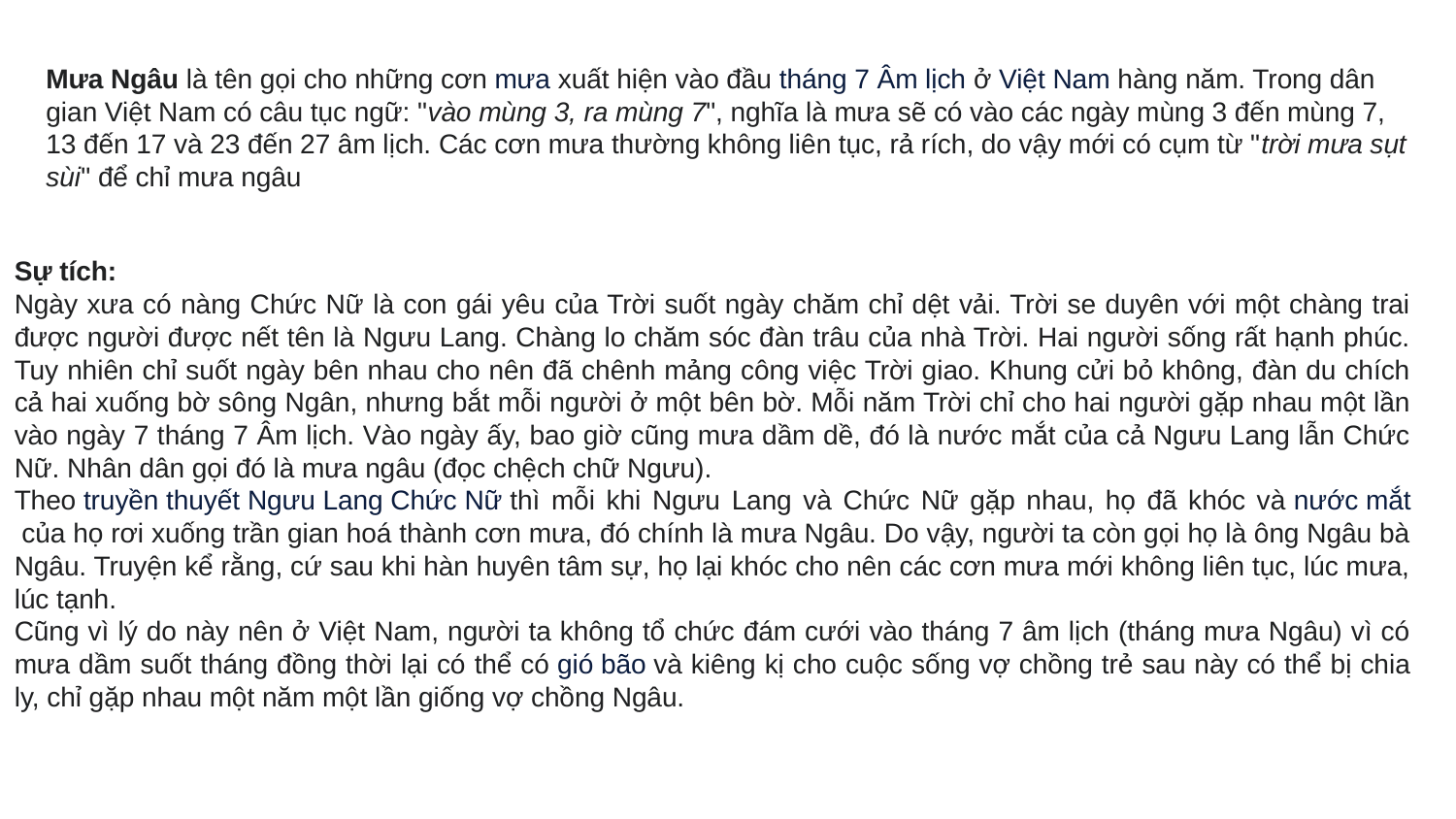

Mưa Ngâu là tên gọi cho những cơn mưa xuất hiện vào đầu tháng 7 Âm lịch ở Việt Nam hàng năm. Trong dân gian Việt Nam có câu tục ngữ: "vào mùng 3, ra mùng 7", nghĩa là mưa sẽ có vào các ngày mùng 3 đến mùng 7, 13 đến 17 và 23 đến 27 âm lịch. Các cơn mưa thường không liên tục, rả rích, do vậy mới có cụm từ "trời mưa sụt sùi" để chỉ mưa ngâu
Sự tích:
Ngày xưa có nàng Chức Nữ là con gái yêu của Trời suốt ngày chăm chỉ dệt vải. Trời se duyên với một chàng trai được người được nết tên là Ngưu Lang. Chàng lo chăm sóc đàn trâu của nhà Trời. Hai người sống rất hạnh phúc. Tuy nhiên chỉ suốt ngày bên nhau cho nên đã chênh mảng công việc Trời giao. Khung cửi bỏ không, đàn du chích cả hai xuống bờ sông Ngân, nhưng bắt mỗi người ở một bên bờ. Mỗi năm Trời chỉ cho hai người gặp nhau một lần vào ngày 7 tháng 7 Âm lịch. Vào ngày ấy, bao giờ cũng mưa dầm dề, đó là nước mắt của cả Ngưu Lang lẫn Chức Nữ. Nhân dân gọi đó là mưa ngâu (đọc chệch chữ Ngưu).
Theo truyền thuyết Ngưu Lang Chức Nữ thì mỗi khi Ngưu Lang và Chức Nữ gặp nhau, họ đã khóc và nước mắt của họ rơi xuống trần gian hoá thành cơn mưa, đó chính là mưa Ngâu. Do vậy, người ta còn gọi họ là ông Ngâu bà Ngâu. Truyện kể rằng, cứ sau khi hàn huyên tâm sự, họ lại khóc cho nên các cơn mưa mới không liên tục, lúc mưa, lúc tạnh.
Cũng vì lý do này nên ở Việt Nam, người ta không tổ chức đám cưới vào tháng 7 âm lịch (tháng mưa Ngâu) vì có mưa dầm suốt tháng đồng thời lại có thể có gió bão và kiêng kị cho cuộc sống vợ chồng trẻ sau này có thể bị chia ly, chỉ gặp nhau một năm một lần giống vợ chồng Ngâu.